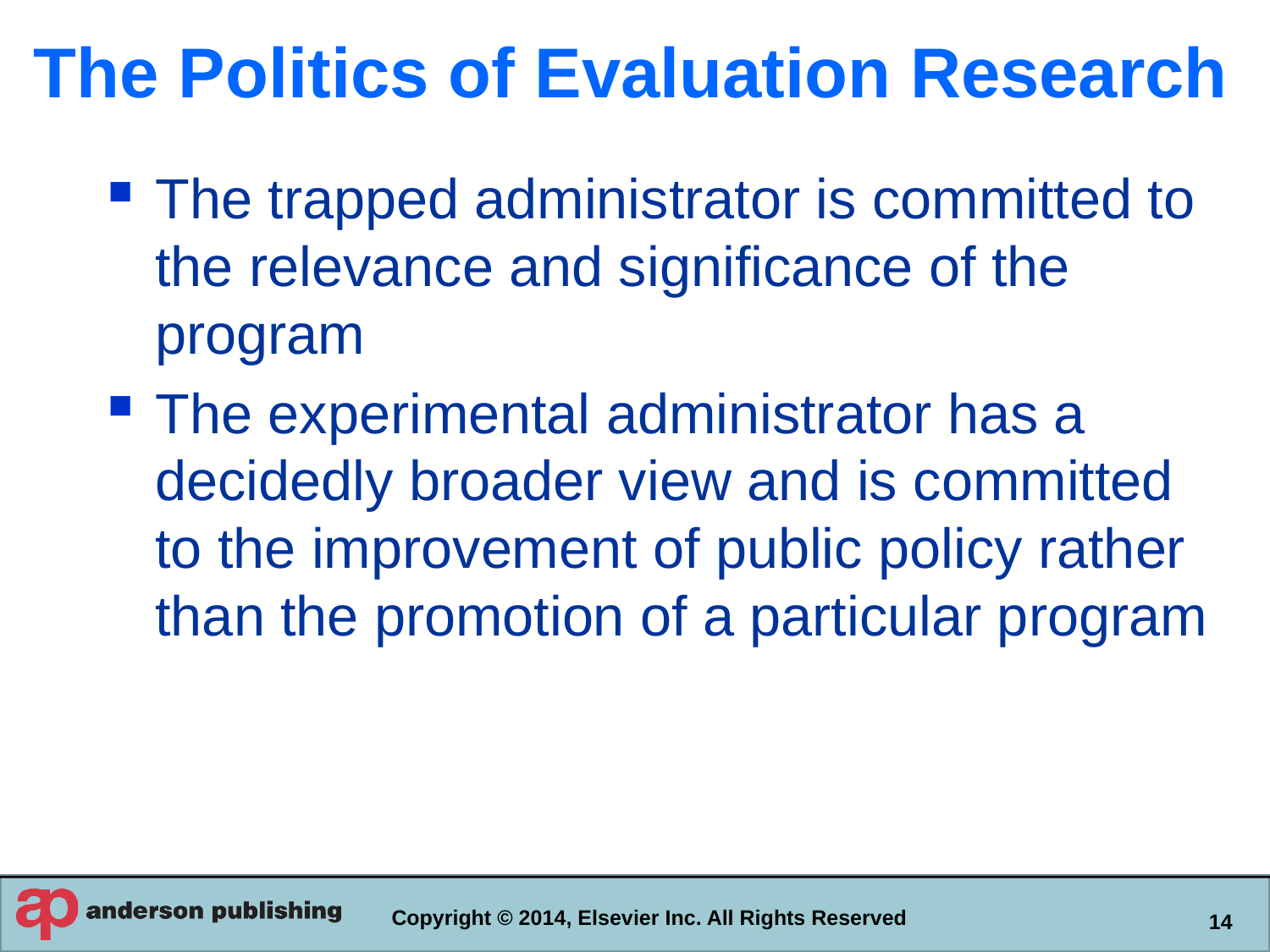

# The Politics of Evaluation Research
The trapped administrator is committed to the relevance and significance of the program
The experimental administrator has a decidedly broader view and is committed to the improvement of public policy rather than the promotion of a particular program
Copyright © 2014, Elsevier Inc. All Rights Reserved